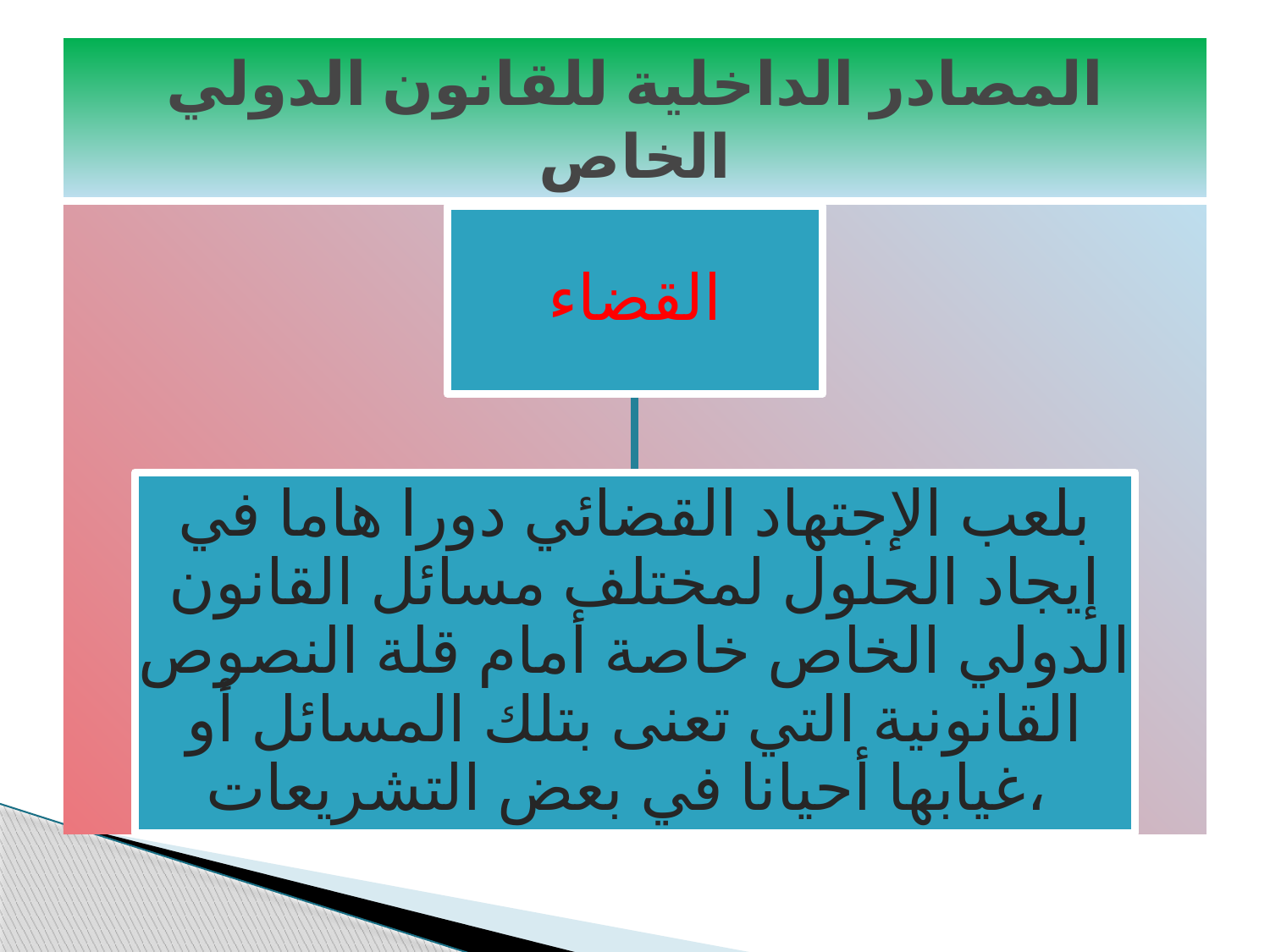

# المصادر الداخلية للقانون الدولي الخاص
القضاء
بلعب الإجتهاد القضائي دورا هاما في إيجاد الحلول لمختلف مسائل القانون الدولي الخاص خاصة أمام قلة النصوص القانونية التي تعنى بتلك المسائل أو غيابها أحيانا في بعض التشريعات،